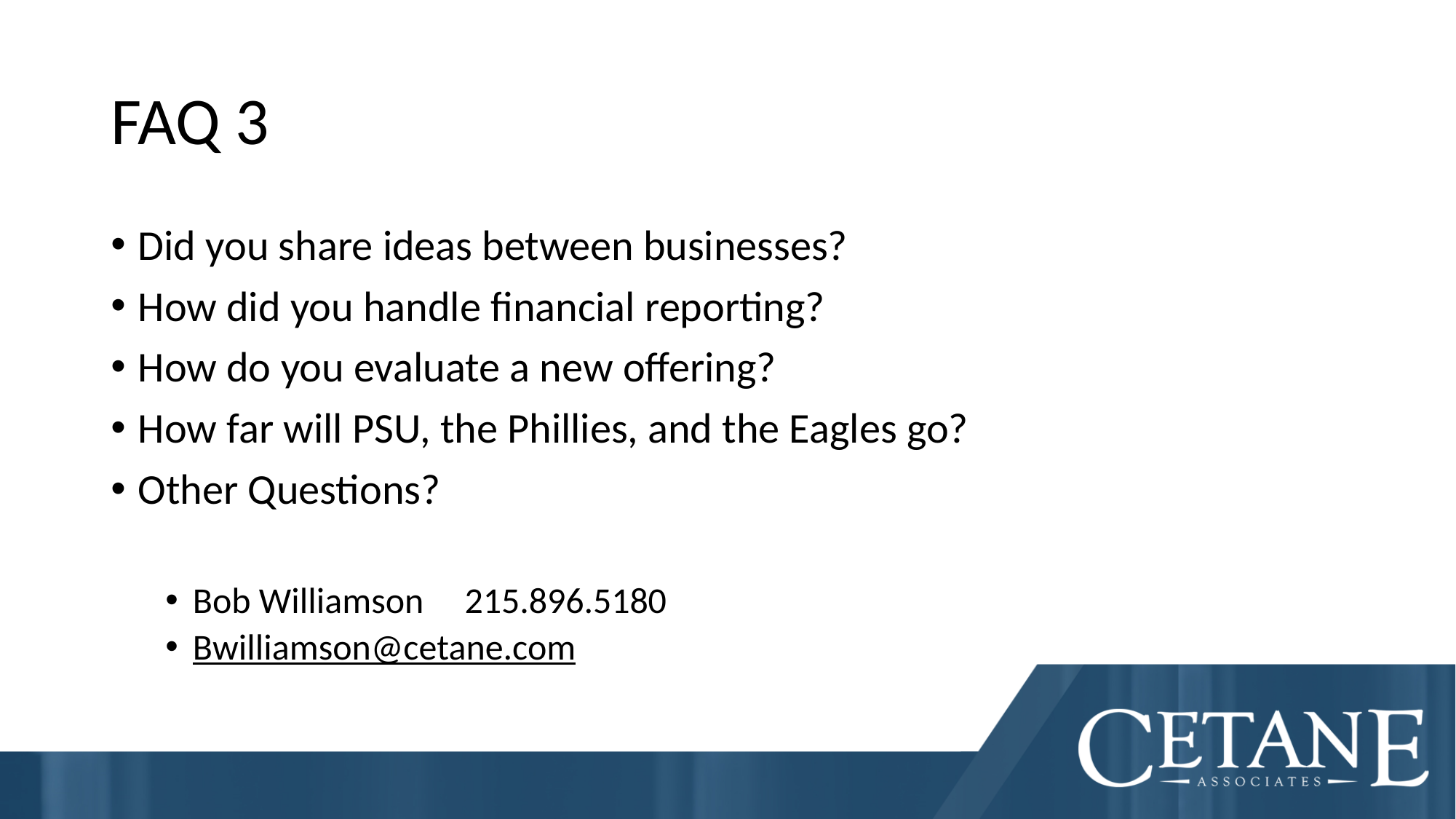

# FAQ 3
Did you share ideas between businesses?
How did you handle financial reporting?
How do you evaluate a new offering?
How far will PSU, the Phillies, and the Eagles go?
Other Questions?

Bob Williamson     215.896.5180
Bwilliamson@cetane.com